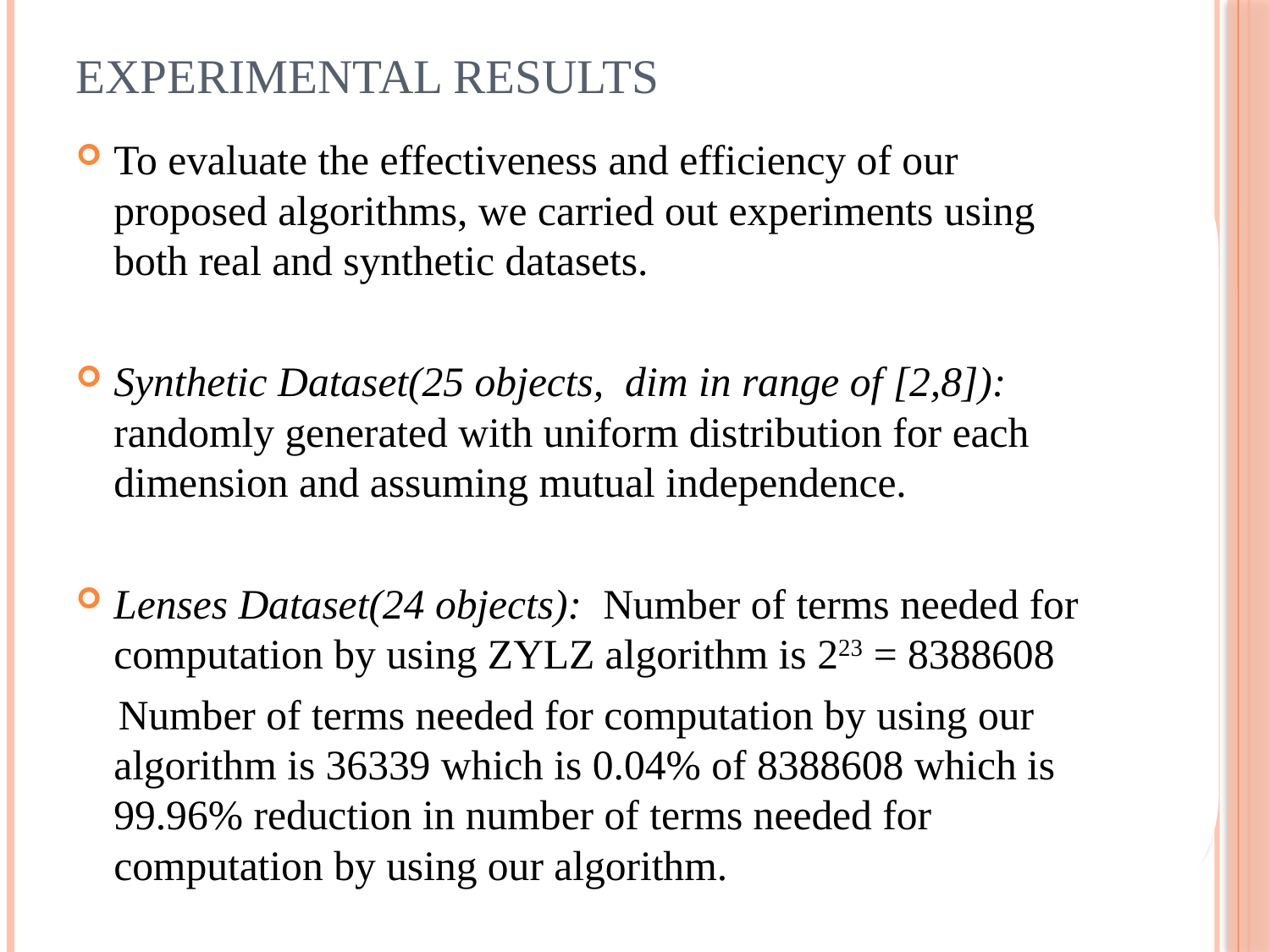

# Experimental Results

To evaluate the effectiveness and efficiency of our proposed algorithms, we carried out experiments using both real and synthetic datasets.

Synthetic Dataset(25 objects,  dim in range of [2,8]): randomly generated with uniform distribution for each dimension and assuming mutual independence.

Lenses Dataset(24 objects):  Number of terms needed for computation by using ZYLZ algorithm is 223 = 8388608
    Number of terms needed for computation by using our algorithm is 36339 which is 0.04% of 8388608 which is 99.96% reduction in number of terms needed for computation by using our algorithm.